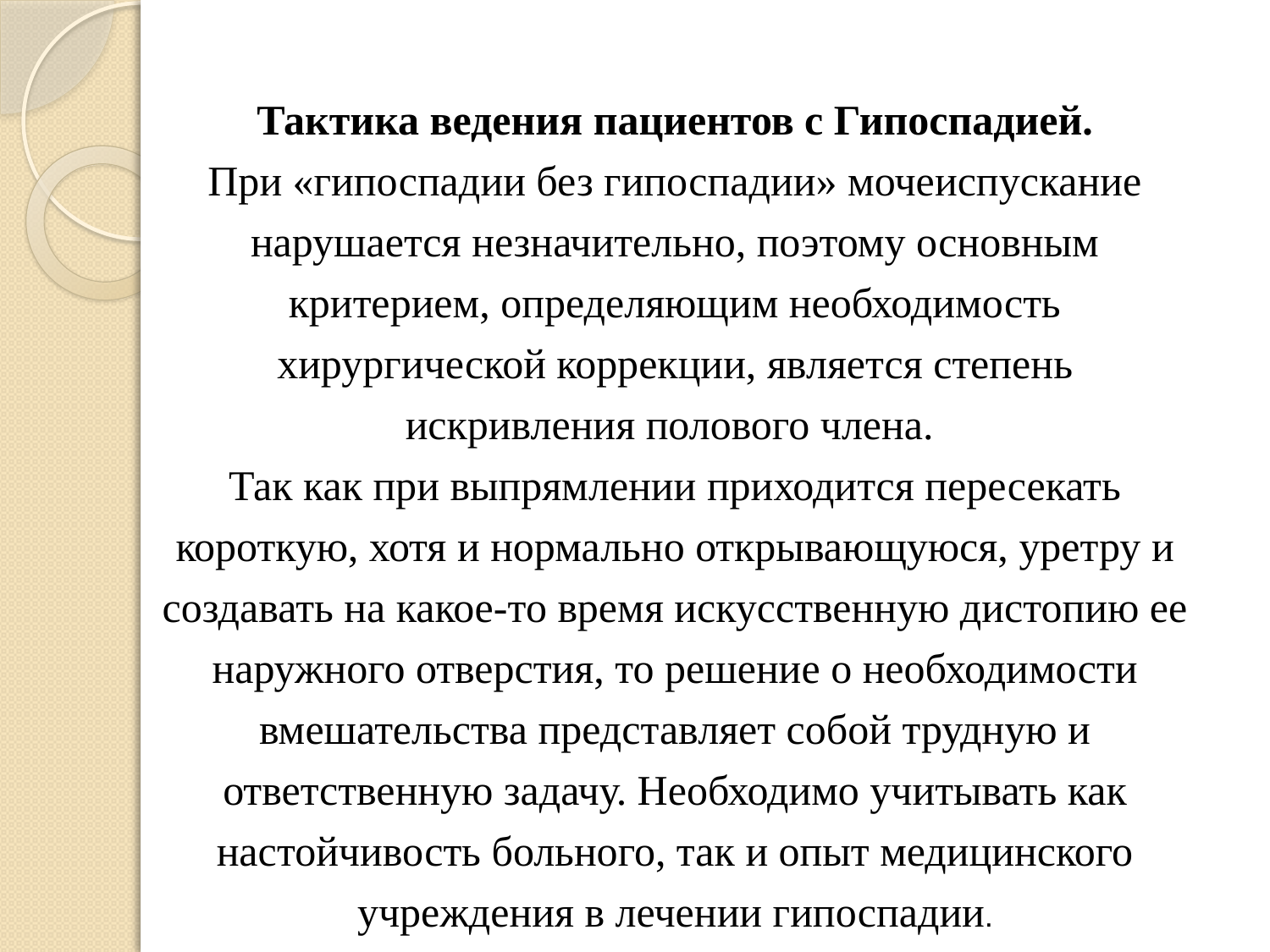

Тактика ведения пациентов с Гипоспадией.
При «гипоспадии без гипоспадии» мочеиспускание нарушается незначительно, поэтому основным критерием, определяющим необходимость хирургической коррекции, является степень искривления полового члена.
Так как при выпрямлении приходится пересекать короткую, хотя и нормально открывающуюся, уретру и создавать на какое-то время искусственную дистопию ее наружного отверстия, то решение о необходимости вмешательства представляет собой трудную и ответственную задачу. Необходимо учитывать как настойчивость больного, так и опыт медицинского учреждения в лечении гипоспадии.